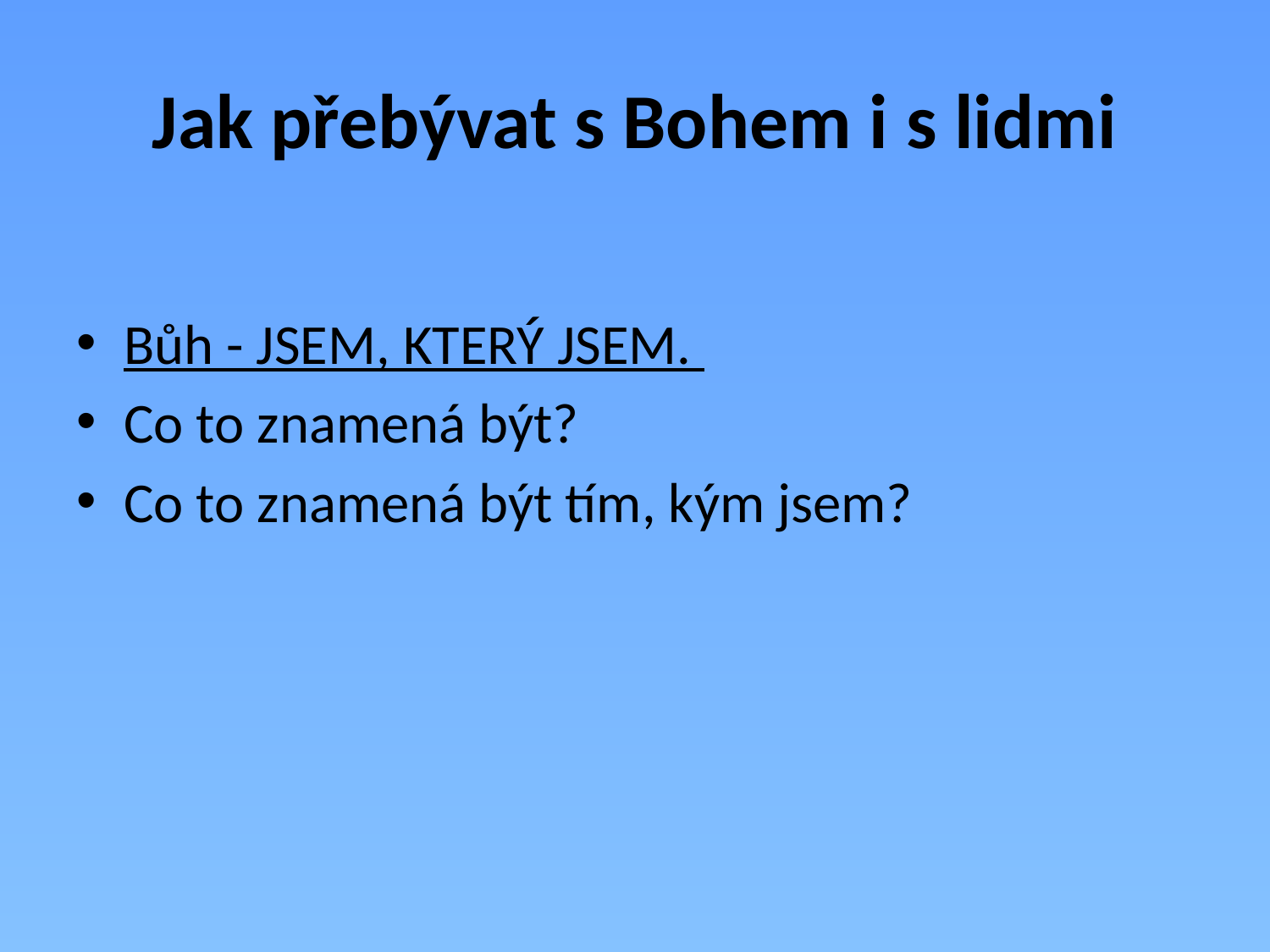

# Jak přebývat s Bohem i s lidmi

Bůh - JSEM, KTERÝ JSEM.
Co to znamená být?
Co to znamená být tím, kým jsem?